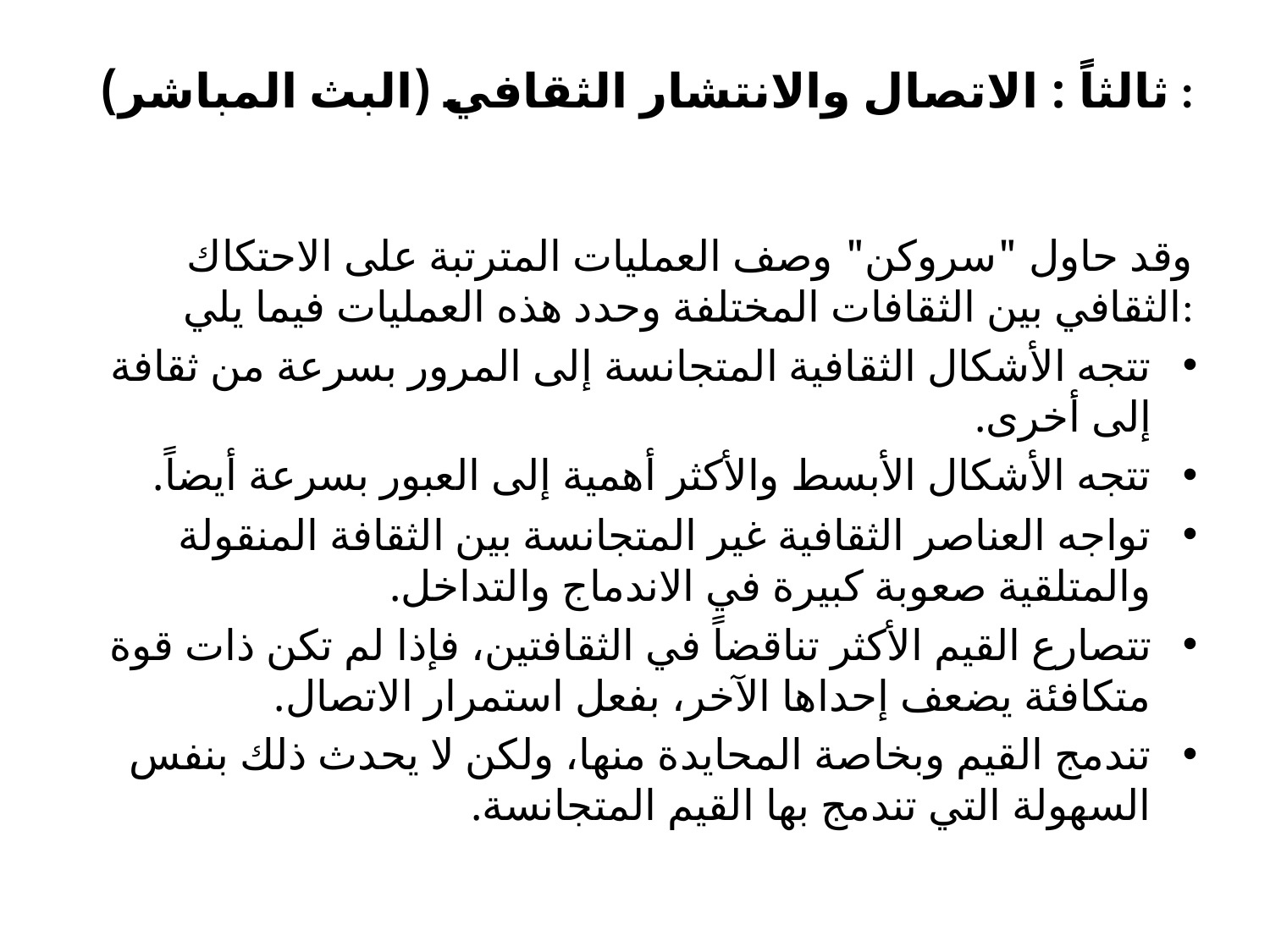

# ثالثاً : الاتصال والانتشار الثقافي (البث المباشر) :
وقد حاول "سروكن" وصف العمليات المترتبة على الاحتكاك الثقافي بين الثقافات المختلفة وحدد هذه العمليات فيما يلي:
تتجه الأشكال الثقافية المتجانسة إلى المرور بسرعة من ثقافة إلى أخرى.
تتجه الأشكال الأبسط والأكثر أهمية إلى العبور بسرعة أيضاً.
تواجه العناصر الثقافية غير المتجانسة بين الثقافة المنقولة والمتلقية صعوبة كبيرة في الاندماج والتداخل.
تتصارع القيم الأكثر تناقضاً في الثقافتين، فإذا لم تكن ذات قوة متكافئة يضعف إحداها الآخر، بفعل استمرار الاتصال.
تندمج القيم وبخاصة المحايدة منها، ولكن لا يحدث ذلك بنفس السهولة التي تندمج بها القيم المتجانسة.